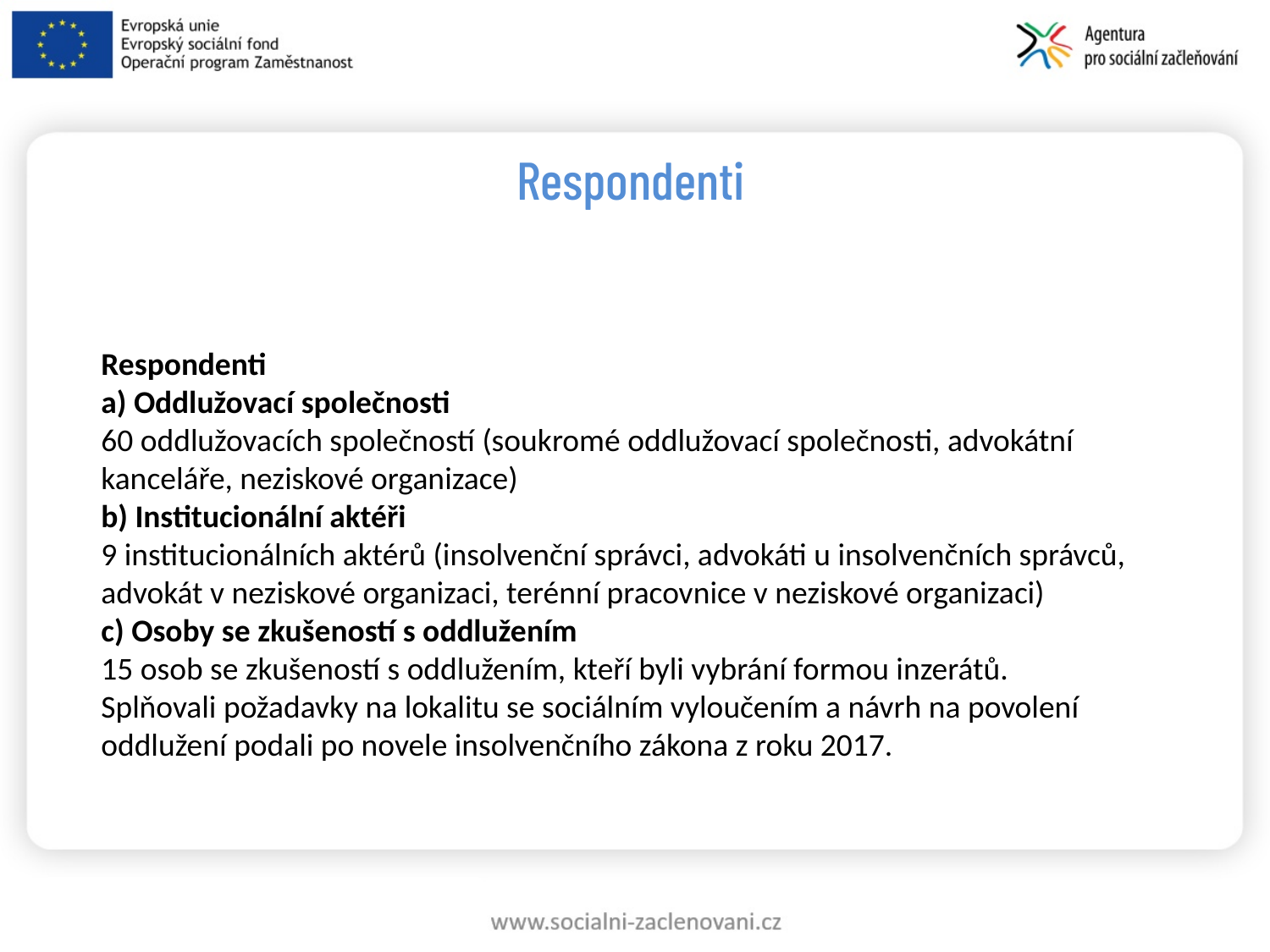

# Respondenti

Respondenti
a) Oddlužovací společnosti
60 oddlužovacích společností (soukromé oddlužovací společnosti, advokátní kanceláře, neziskové organizace)
b) Institucionální aktéři
9 institucionálních aktérů (insolvenční správci, advokáti u insolvenčních správců, advokát v neziskové organizaci, terénní pracovnice v neziskové organizaci)
c) Osoby se zkušeností s oddlužením
15 osob se zkušeností s oddlužením, kteří byli vybrání formou inzerátů.
Splňovali požadavky na lokalitu se sociálním vyloučením a návrh na povolení oddlužení podali po novele insolvenčního zákona z roku 2017.